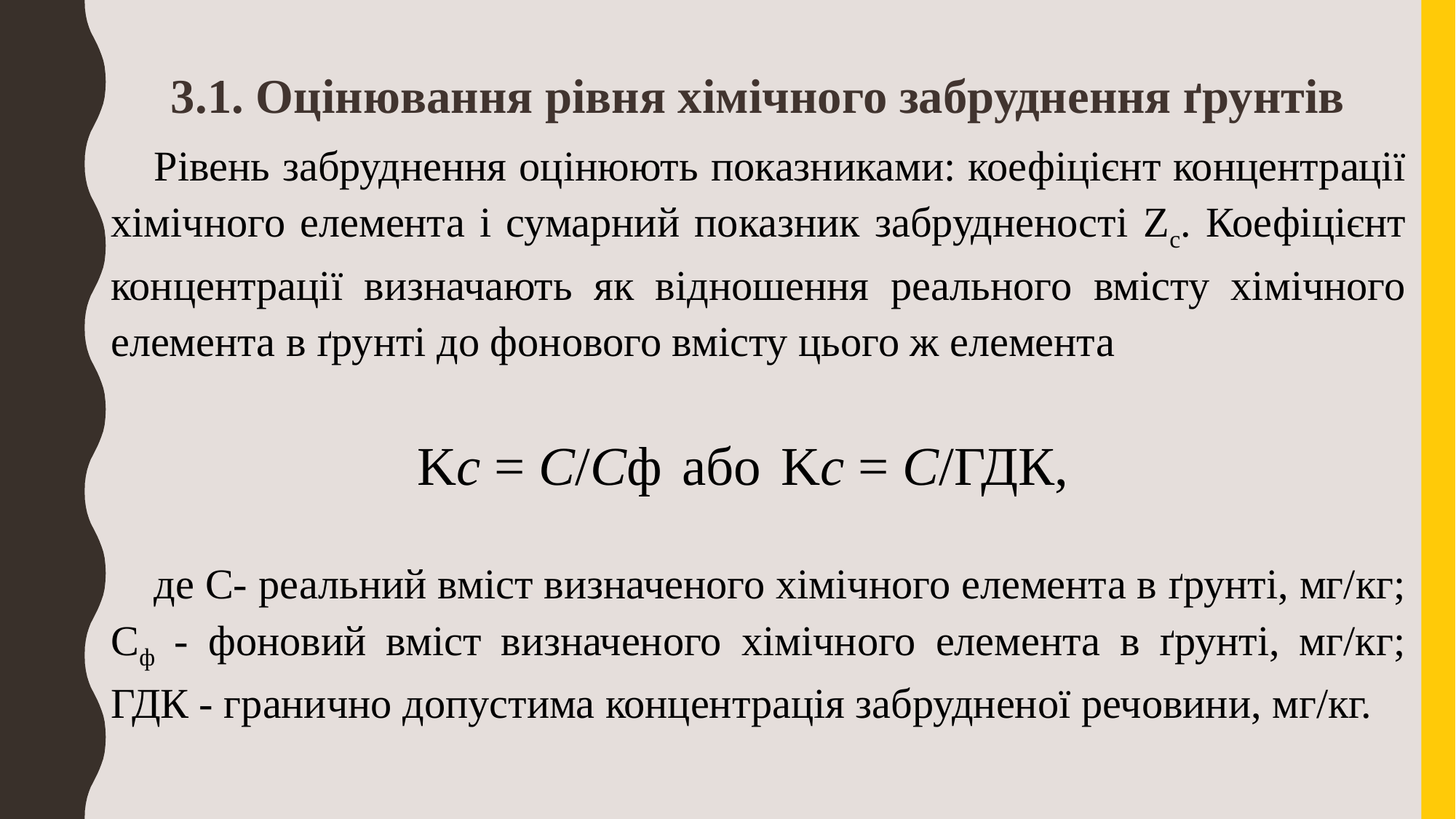

3.1. Оцінювання рівня хімічного забруднення ґрунтів
Рівень забруднення оцінюють показниками: коефіцієнт концентрації хімічного елемента і сумарний показник забрудненості Zс. Коефіцієнт концентрації визначають як відношення реального вмісту хімічного елемента в ґрунті до фонового вмісту цього ж елемента

де С- реальний вміст визначеного хімічного елемента в ґрунті, мг/кг; Сф - фоновий вміст визначеного хімічного елемента в ґрунті, мг/кг; ГДК - гранично допустима концентрація забрудненої речовини, мг/кг.

Kc = C/Cф або Kc = C/ГДК,